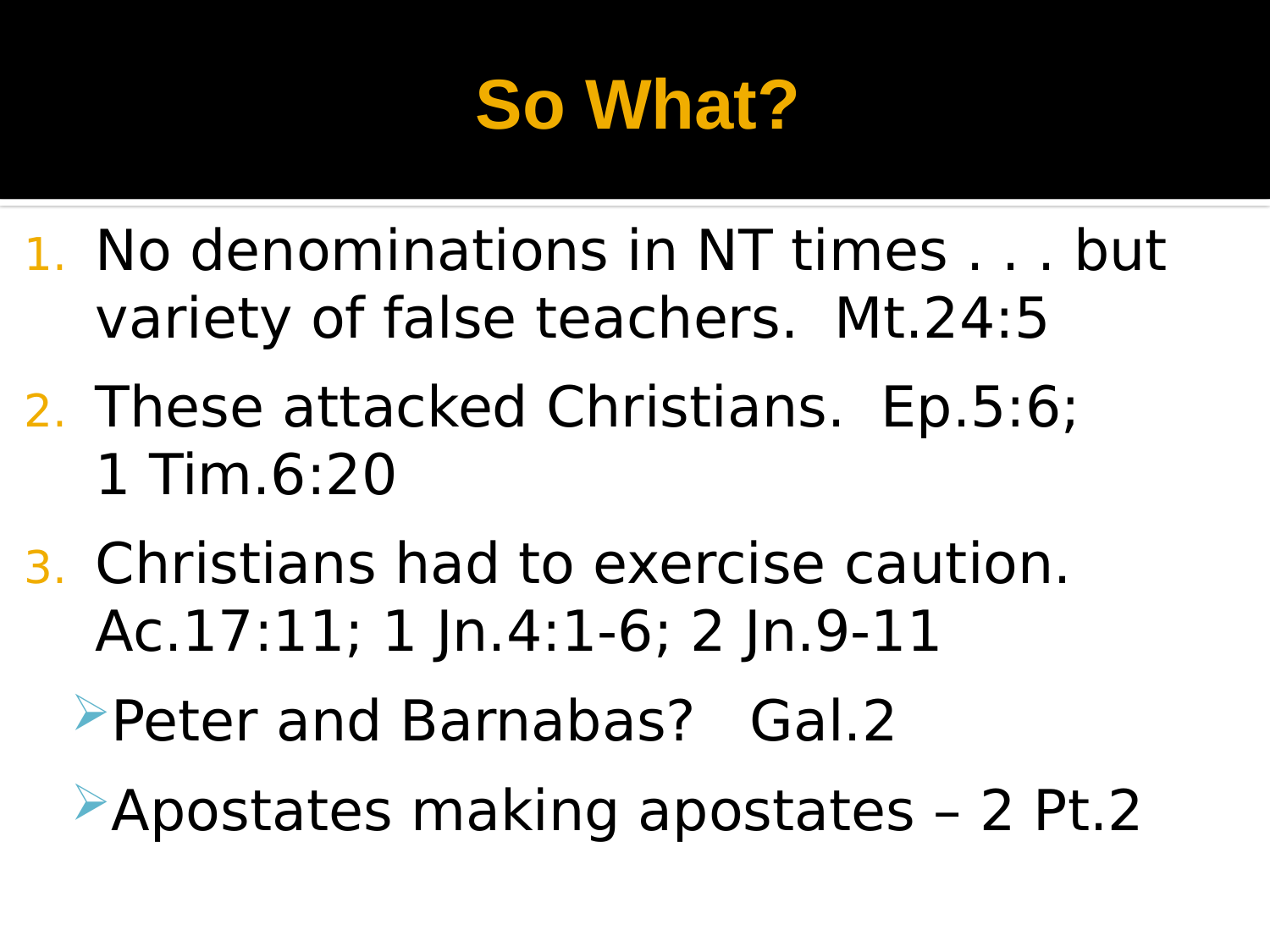

# So What?
No denominations in NT times . . . but variety of false teachers.  Mt.24:5
These attacked Christians.  Ep.5:6;
1 Tim.6:20
Christians had to exercise caution.  Ac.17:11; 1 Jn.4:1-6; 2 Jn.9-11
Peter and Barnabas?   Gal.2
Apostates making apostates – 2 Pt.2